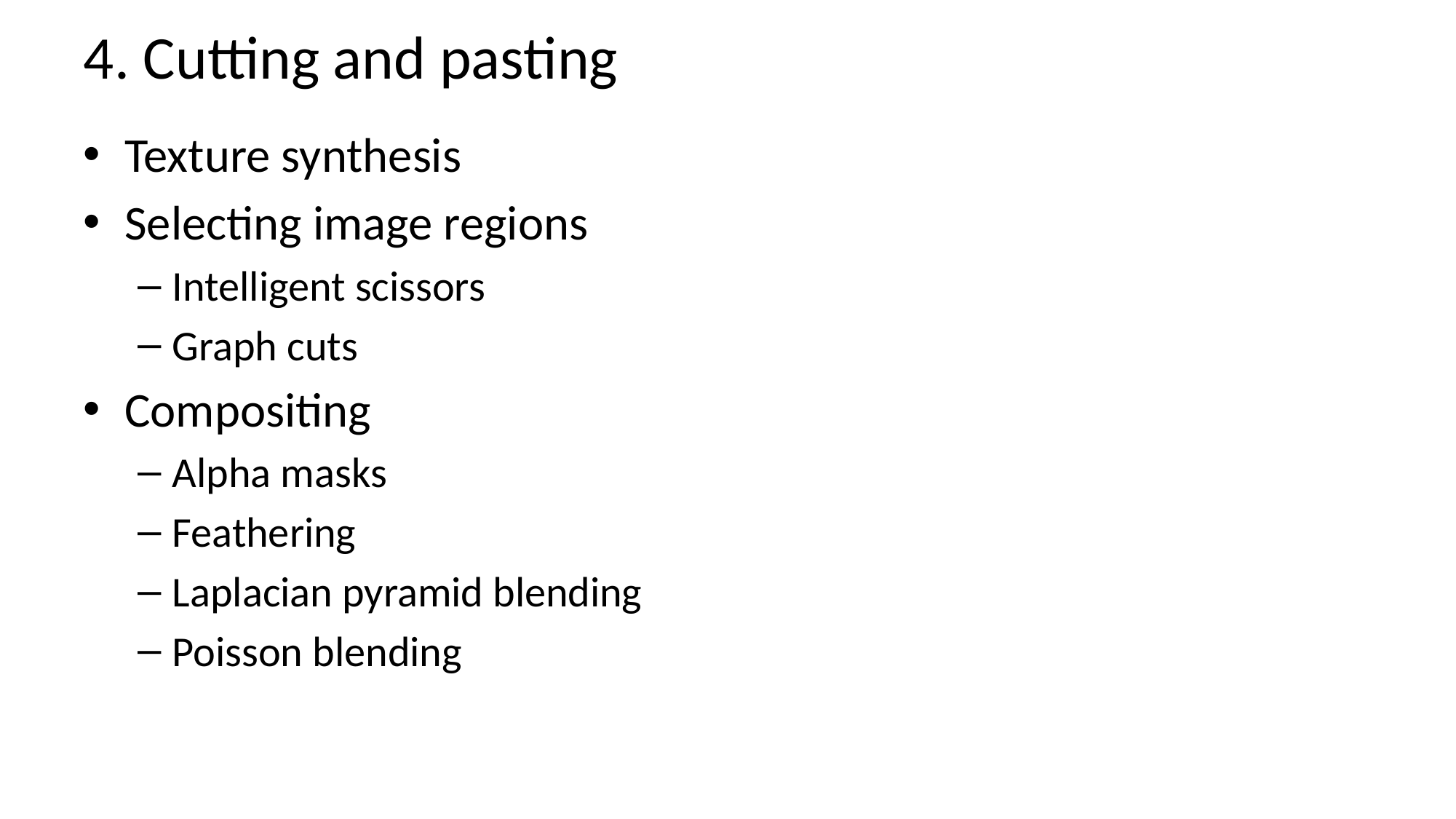

# 4. Cutting and pasting
Texture synthesis
Selecting image regions
Intelligent scissors
Graph cuts
Compositing
Alpha masks
Feathering
Laplacian pyramid blending
Poisson blending